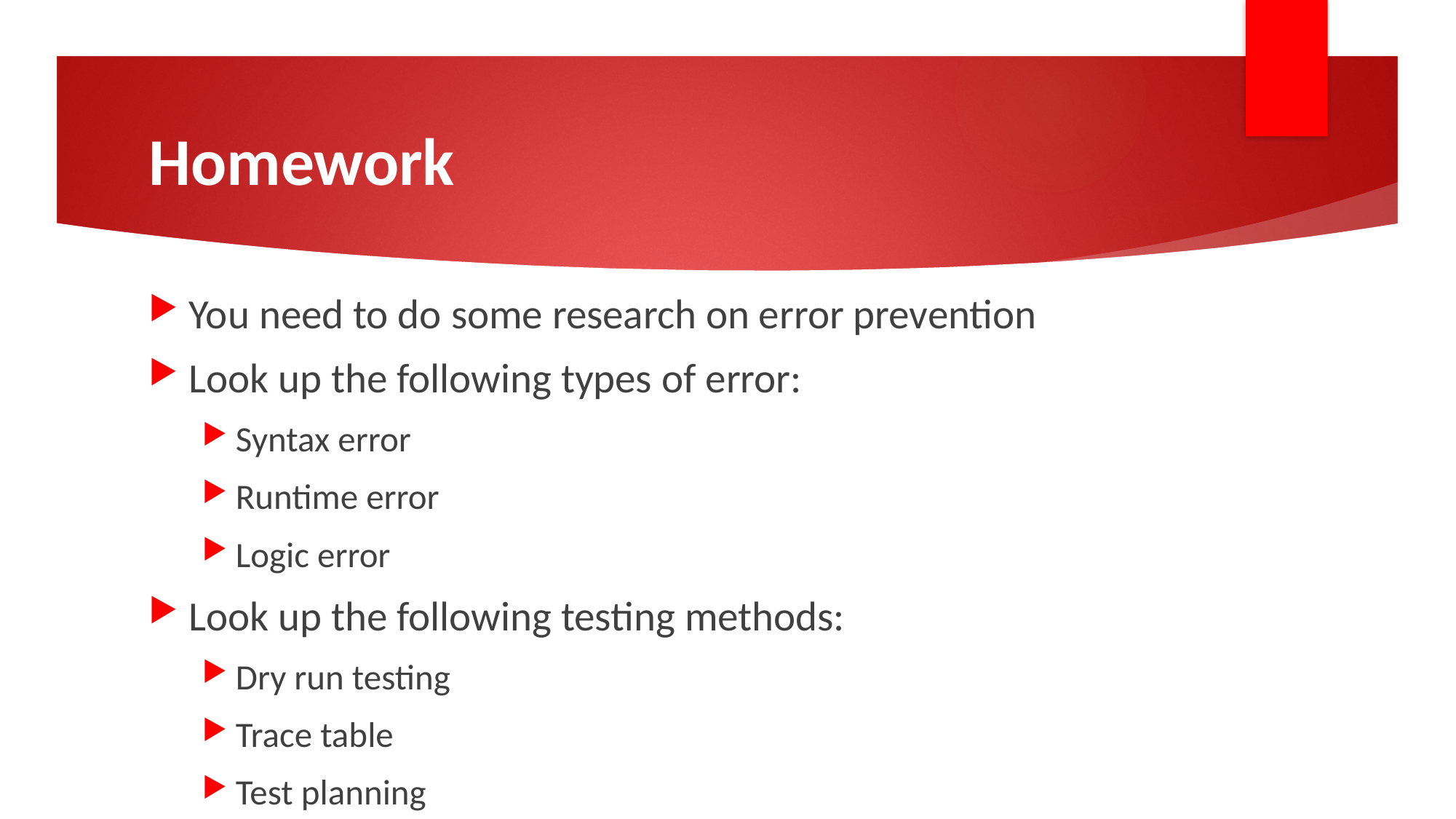

# Homework
You need to do some research on error prevention
Look up the following types of error:
Syntax error
Runtime error
Logic error
Look up the following testing methods:
Dry run testing
Trace table
Test planning